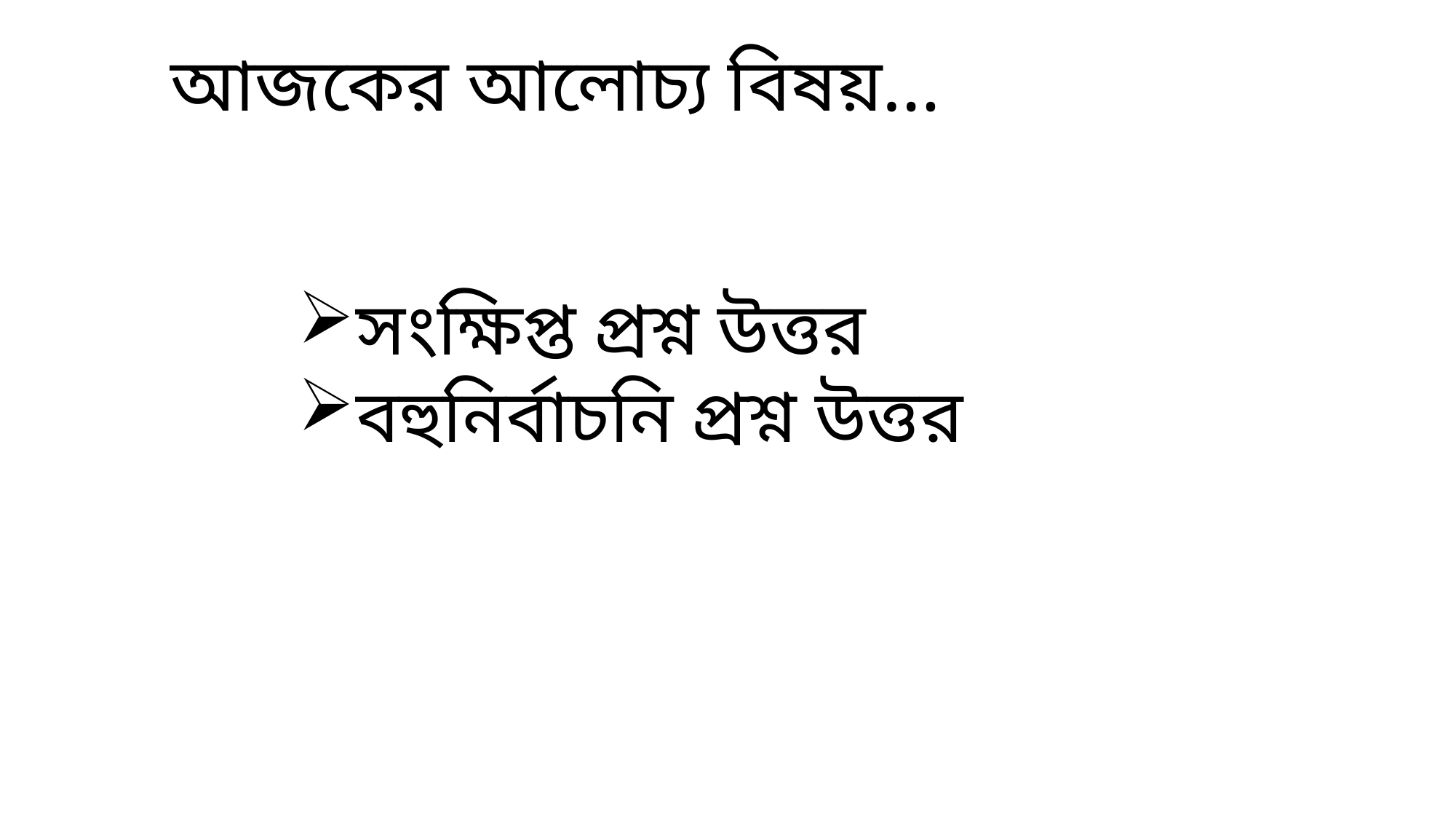

আজকের আলোচ্য বিষয়…
সংক্ষিপ্ত প্রশ্ন উত্তর
বহুনির্বাচনি প্রশ্ন উত্তর